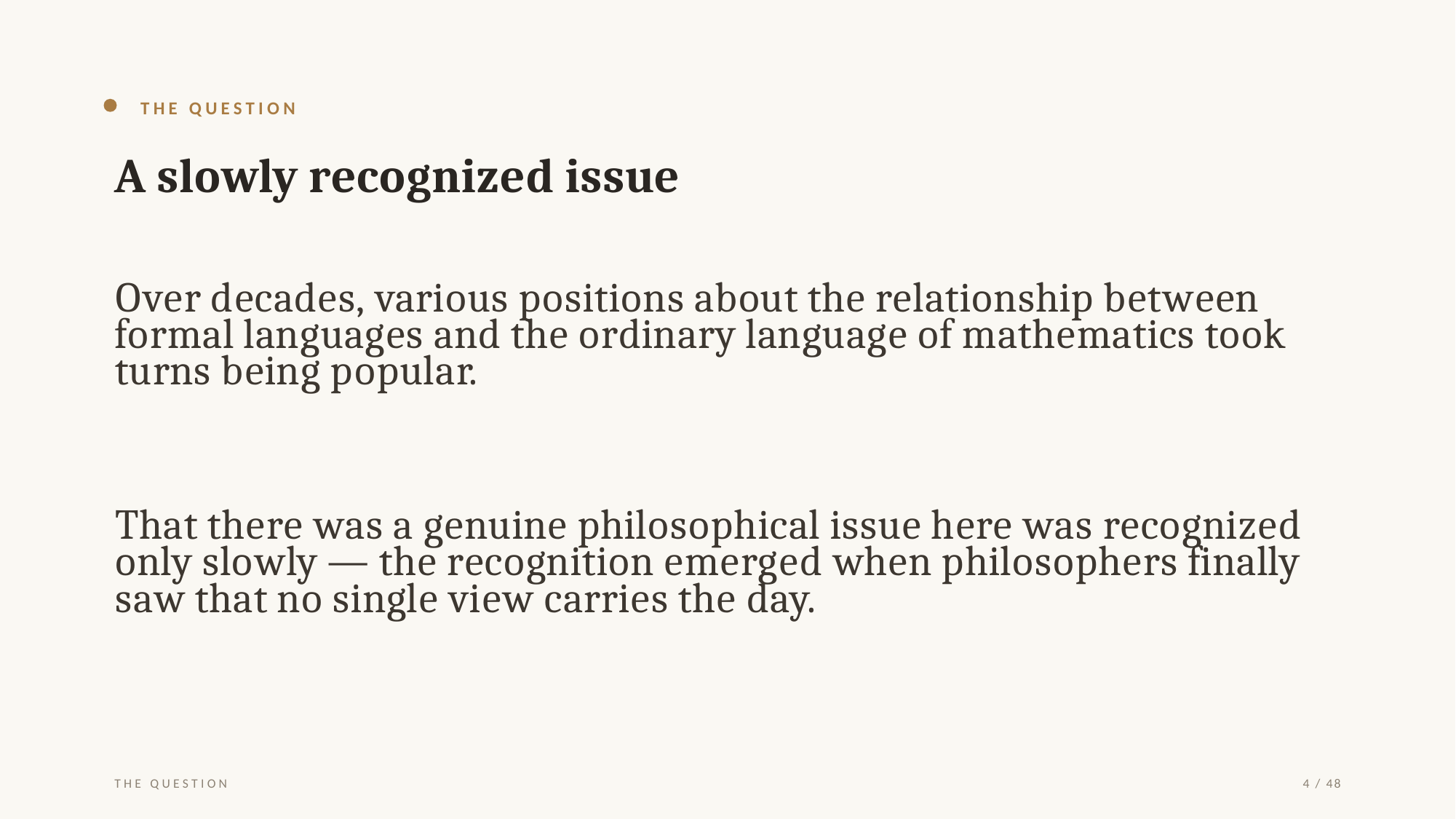

THE QUESTION

A slowly recognized issue
Over decades, various positions about the relationship between formal languages and the ordinary language of mathematics took turns being popular.

That there was a genuine philosophical issue here was recognized only slowly — the recognition emerged when philosophers finally saw that no single view carries the day.
THE QUESTION
4 / 48